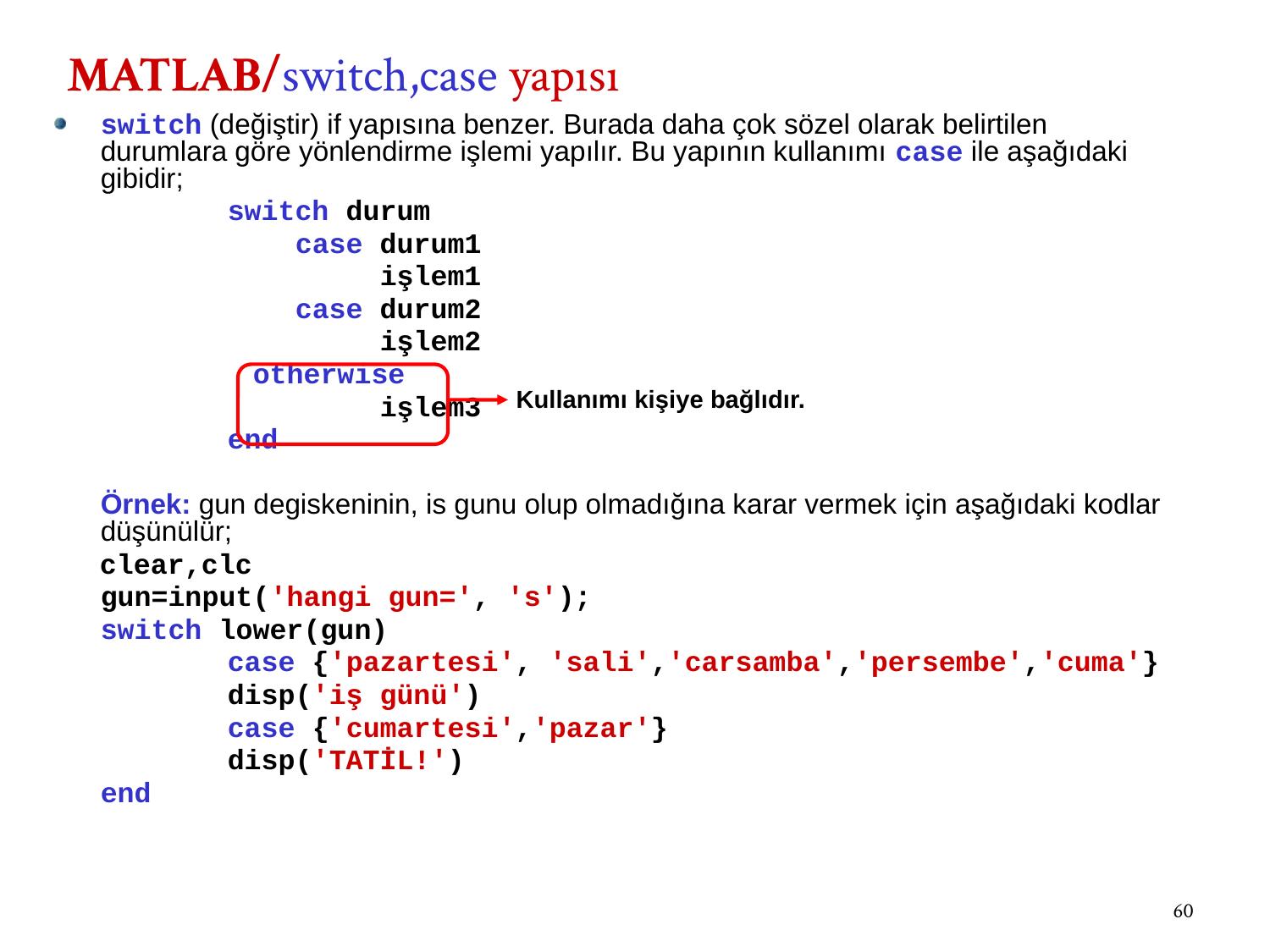

# MATLAB/switch,case yapısı
switch (değiştir) if yapısına benzer. Burada daha çok sözel olarak belirtilen durumlara göre yönlendirme işlemi yapılır. Bu yapının kullanımı case ile aşağıdaki gibidir;
		switch durum
		    case durum1
		         işlem1
		    case durum2
		         işlem2
	         otherwise
		         işlem3
		end

	Örnek: gun degiskeninin, is gunu olup olmadığına karar vermek için aşağıdaki kodlar düşünülür;
      clear,clc
   	gun=input('hangi gun=', 's');
   	switch lower(gun)
   	case {'pazartesi', 'sali','carsamba','persembe','cuma'}
      	disp('iş günü')
   	case {'cumartesi','pazar'}
      	disp('TATİL!')
  	end

Kullanımı kişiye bağlıdır.

60